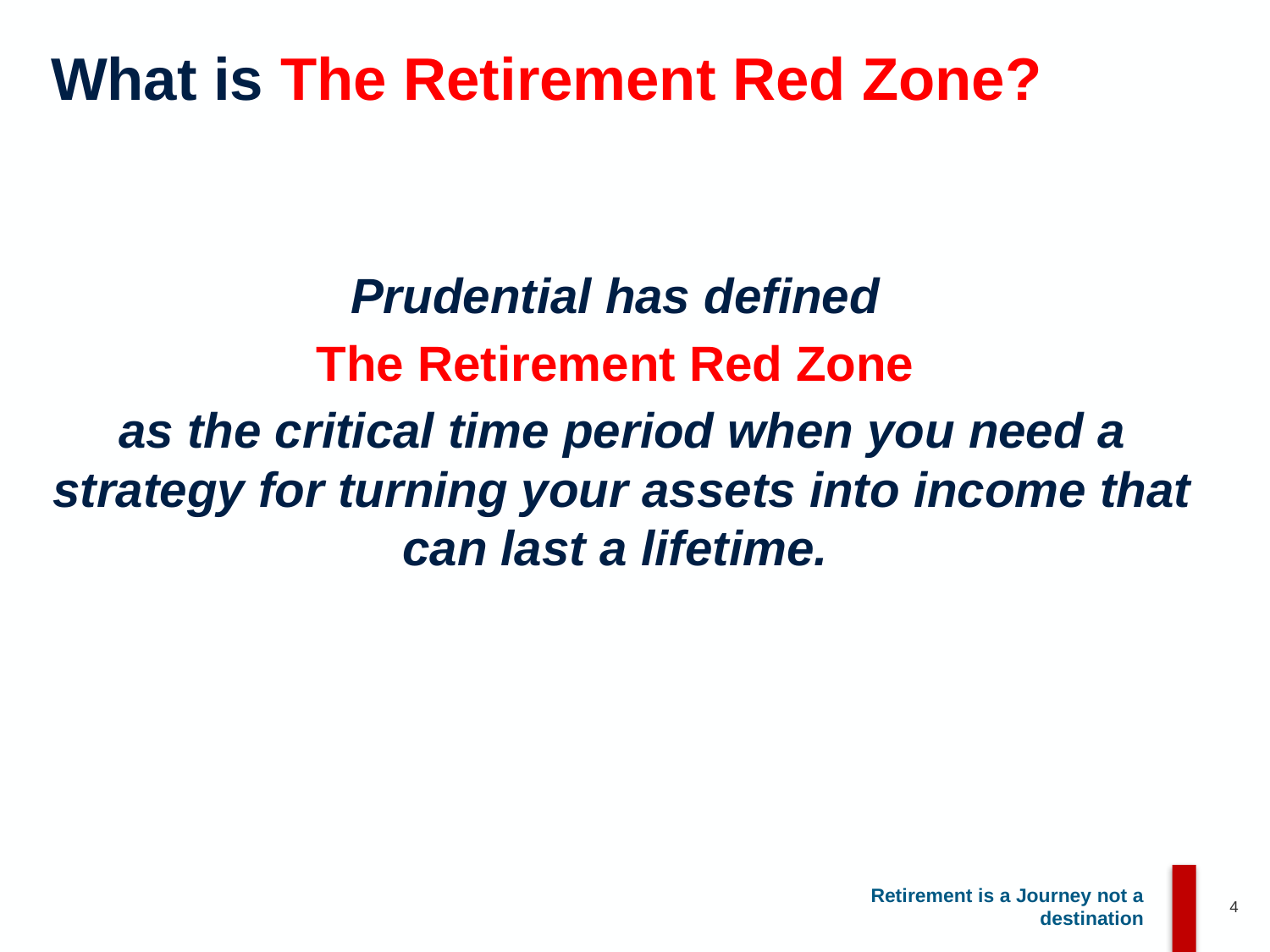

# What is The Retirement Red Zone?
Prudential has defined
The Retirement Red Zone
as the critical time period when you need a strategy for turning your assets into income that can last a lifetime.
4